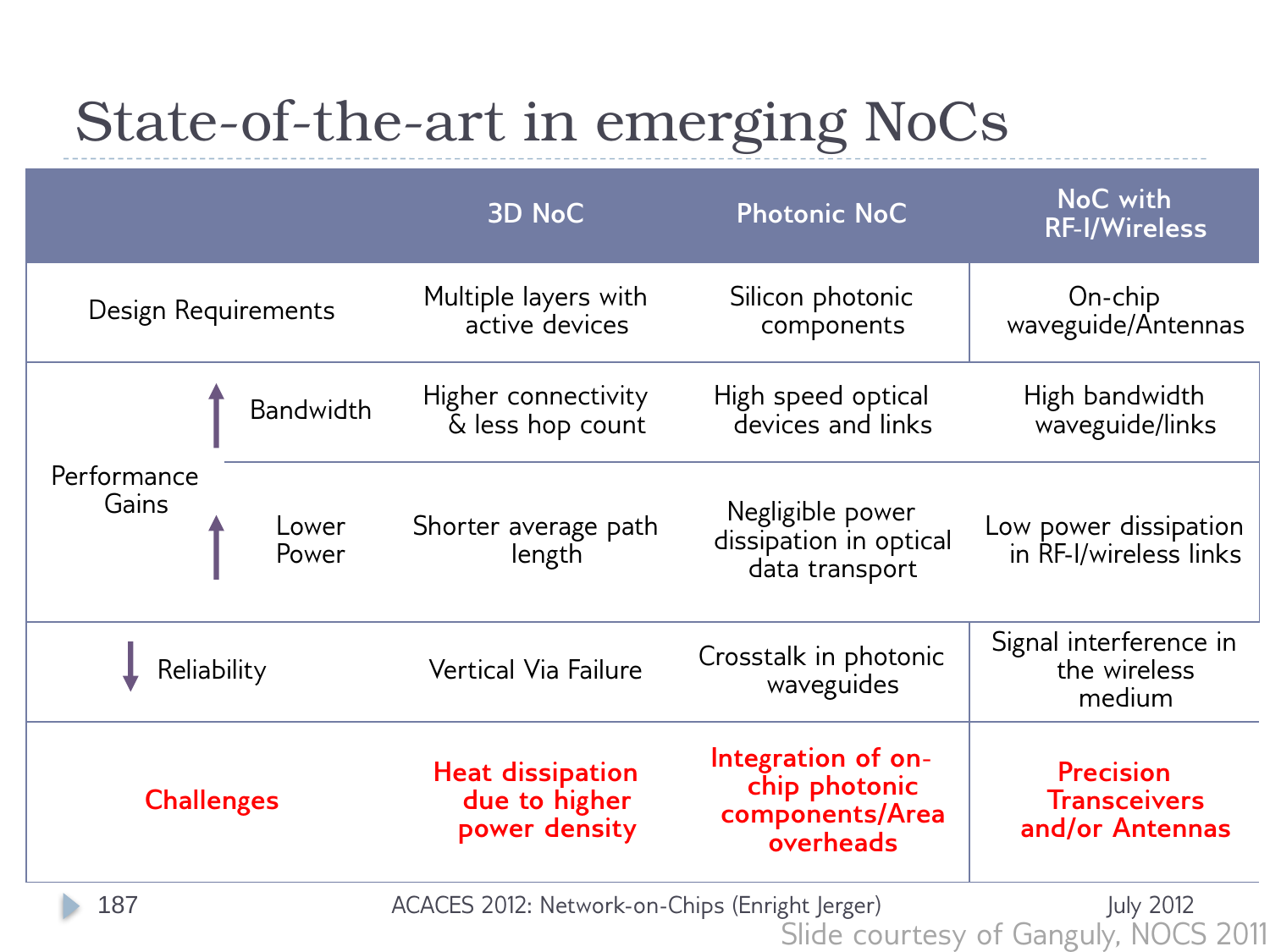

# State-of-the-art in emerging NoCs
|  |  | 3D NoC | Photonic NoC | NoC with RF-I/Wireless |
| --- | --- | --- | --- | --- |
| Design Requirements |  | Multiple layers with active devices | Silicon photonic components | On-chip waveguide/Antennas |
| Performance Gains | Bandwidth | Higher connectivity & less hop count | High speed optical devices and links | High bandwidth waveguide/links |
|  | Lower Power | Shorter average path length | Negligible power dissipation in optical data transport | Low power dissipation in RF-I/wireless links |
| Reliability |  | Vertical Via Failure | Crosstalk in photonic waveguides | Signal interference in the wireless medium |
| Challenges |  | Heat dissipation due to higher power density | Integration of on-chip photonic components/Area overheads | Precision Transceivers and/or Antennas |

187
ACACES 2012: Network-on-Chips (Enright Jerger)
July 2012
Slide courtesy of Ganguly, NOCS 2011